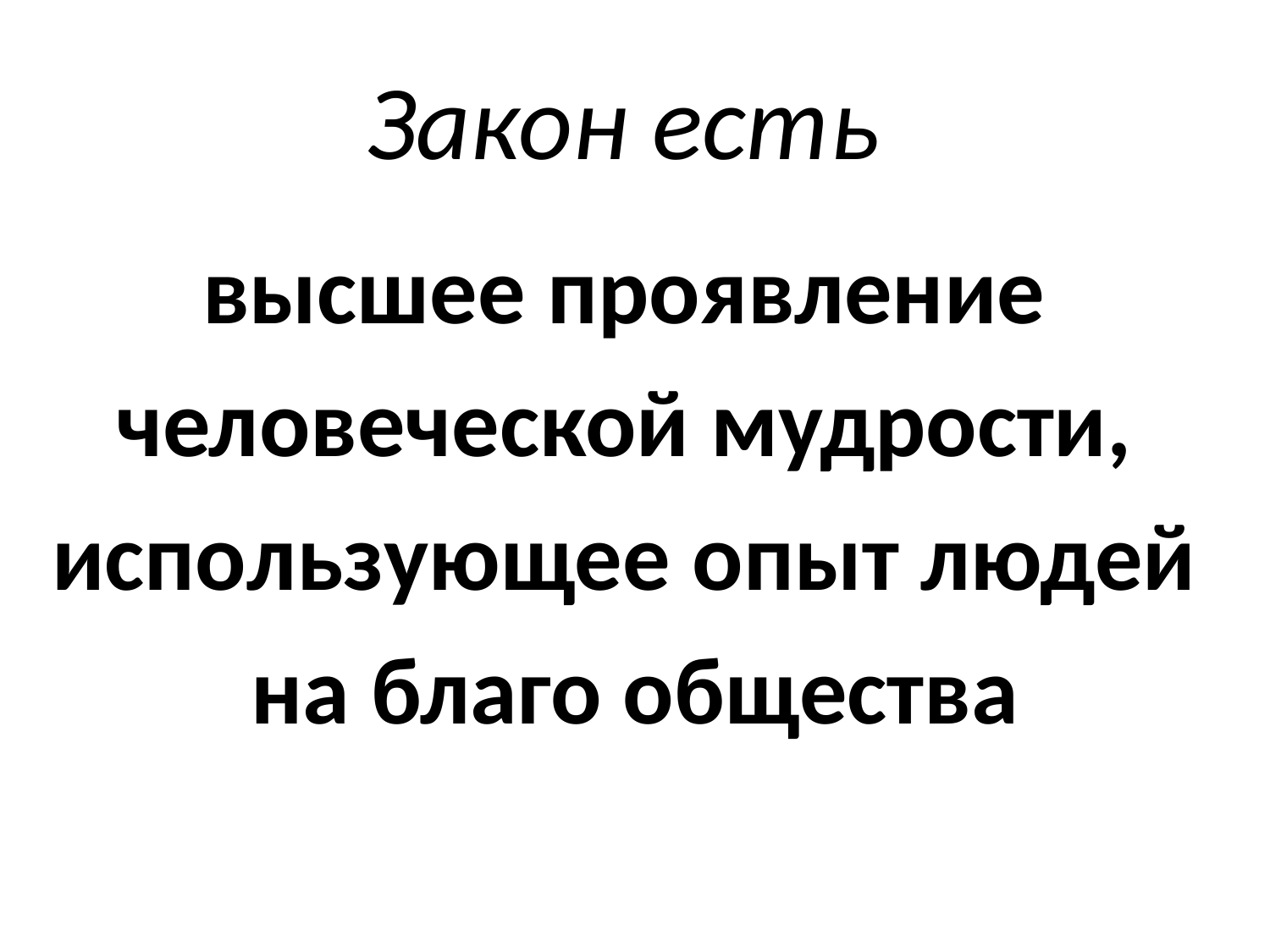

# Закон есть
высшее проявление
человеческой мудрости,
использующее опыт людей
на благо общества